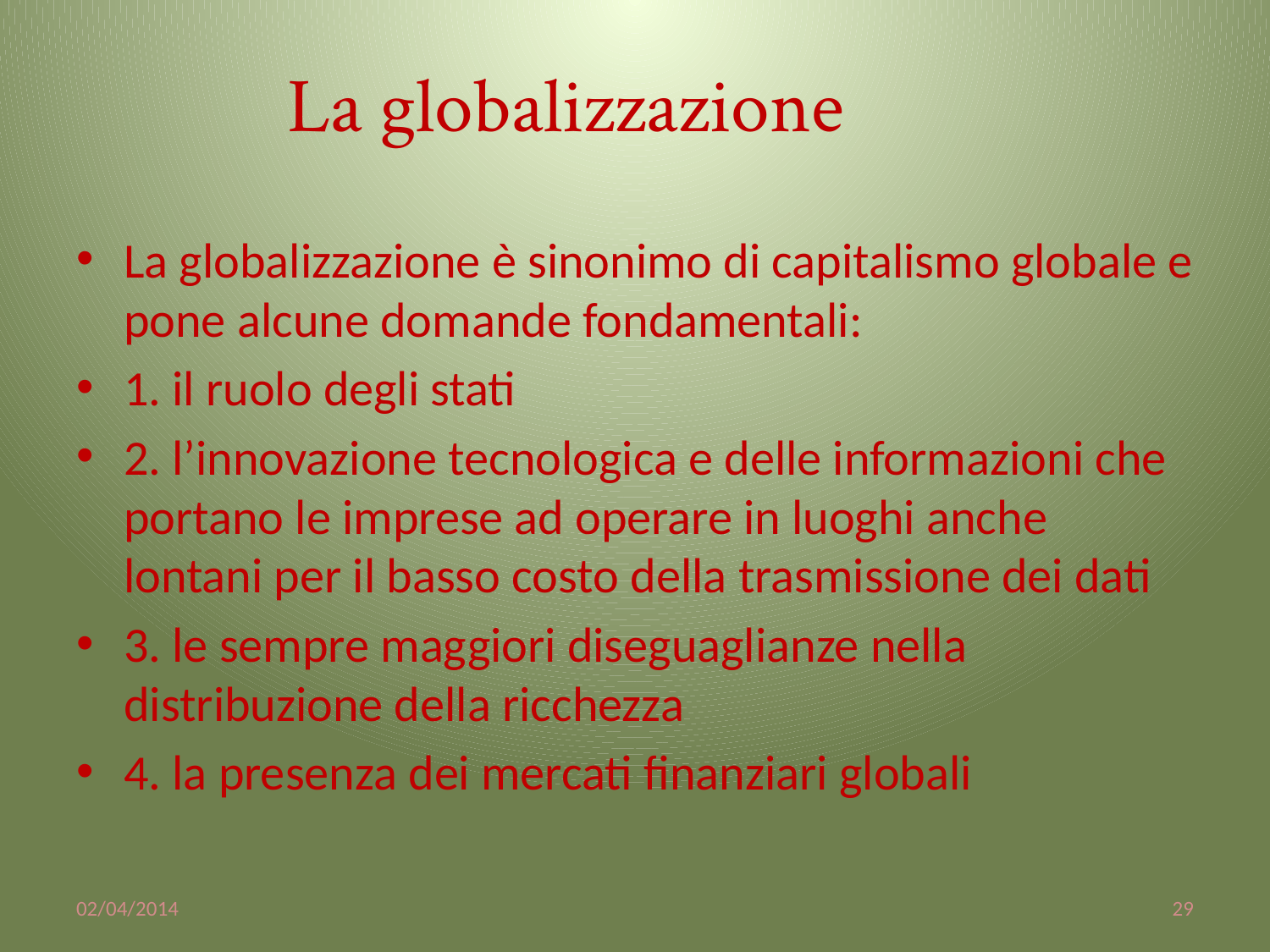

# La globalizzazione
La globalizzazione è sinonimo di capitalismo globale e pone alcune domande fondamentali:
1. il ruolo degli stati
2. l’innovazione tecnologica e delle informazioni che portano le imprese ad operare in luoghi anche lontani per il basso costo della trasmissione dei dati
3. le sempre maggiori diseguaglianze nella distribuzione della ricchezza
4. la presenza dei mercati finanziari globali
02/04/2014
29